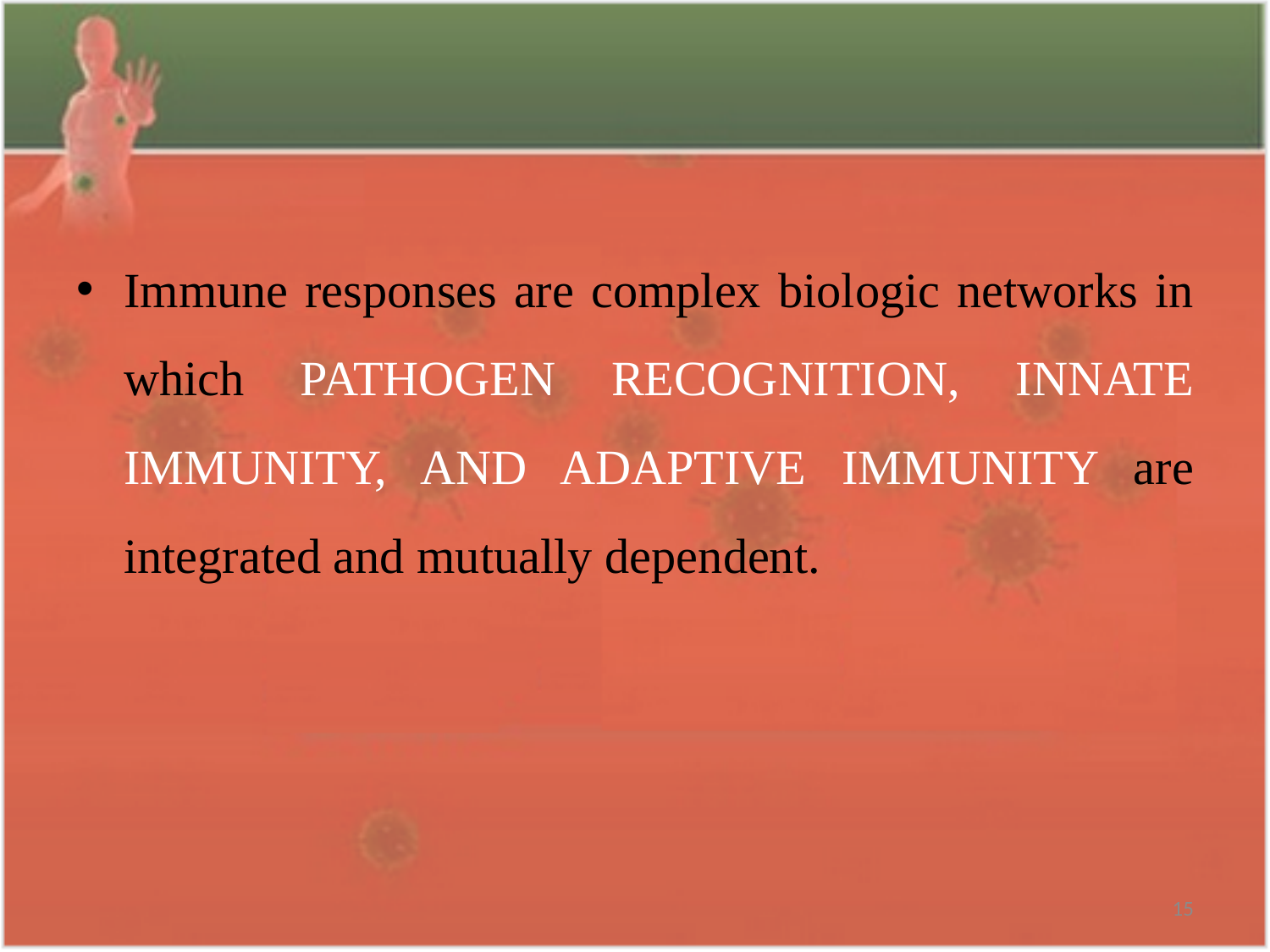

#
Immune responses are complex biologic networks in which PATHOGEN RECOGNITION, INNATE IMMUNITY, AND ADAPTIVE IMMUNITY are integrated and mutually dependent.
15